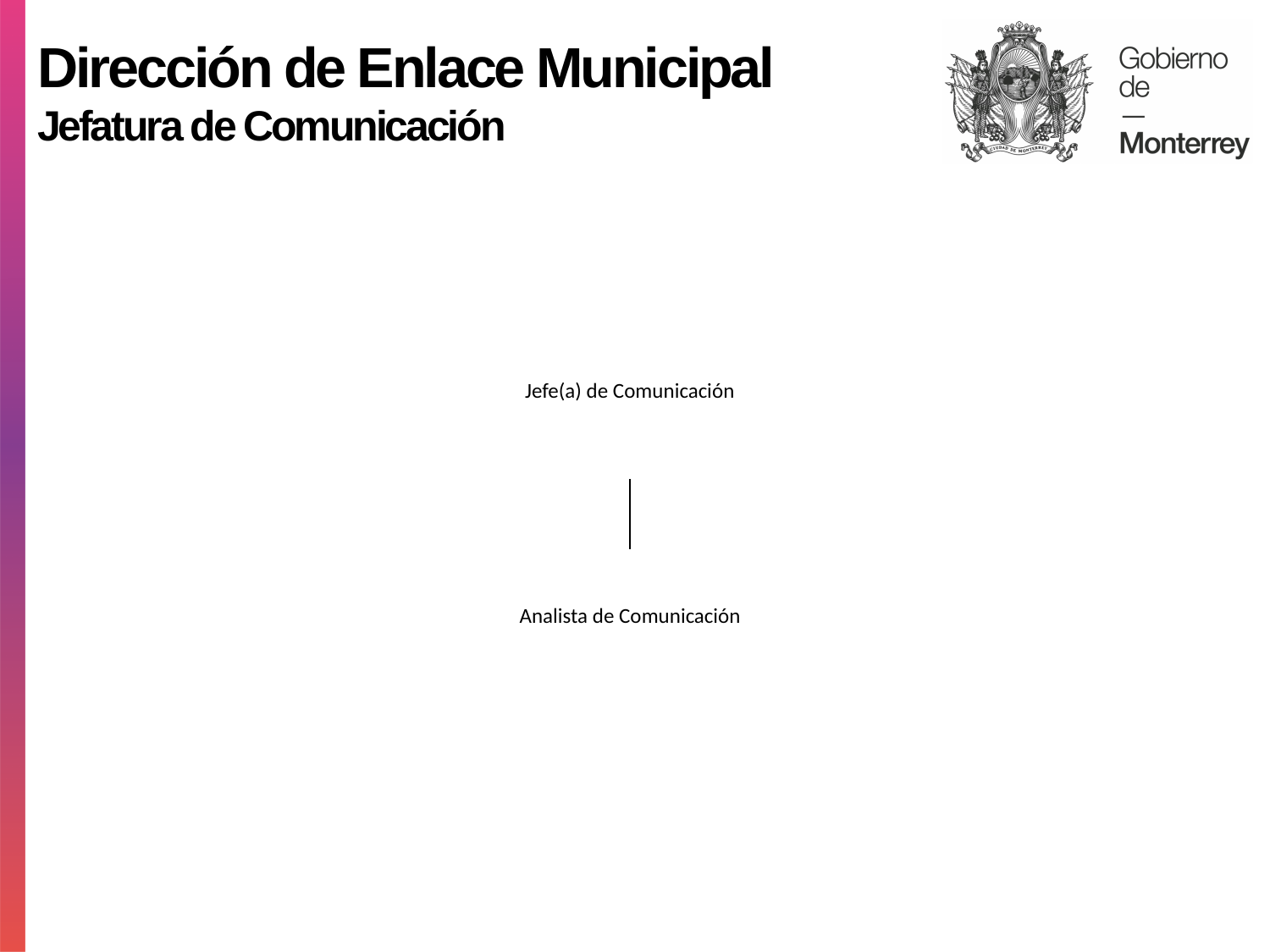

Dirección de Enlace Municipal
Jefatura de Comunicación
Jefe(a) de Comunicación

Analista de Comunicación